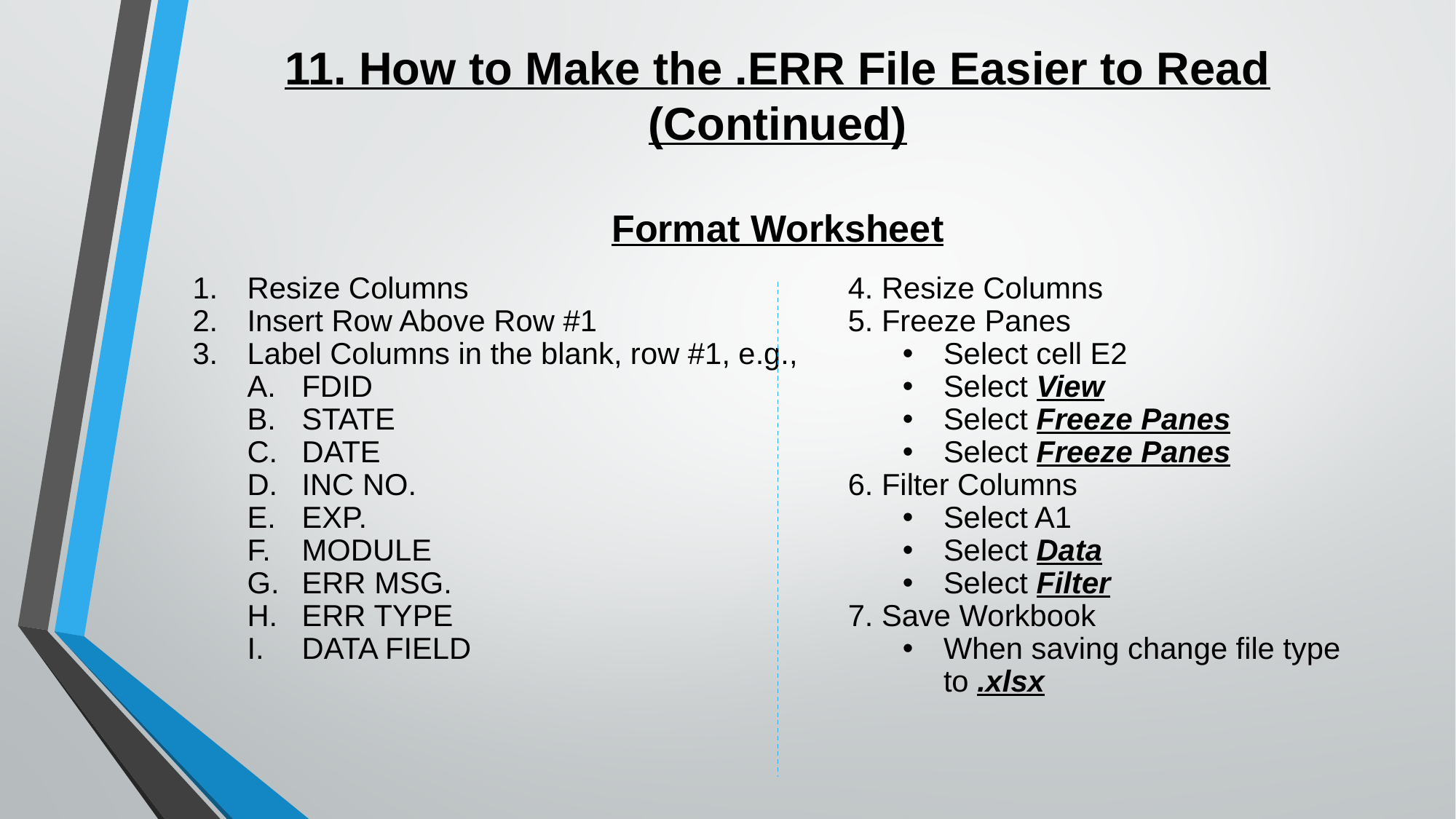

# 11. How to Make the .ERR File Easier to Read (Continued)
Format Worksheet
Resize Columns
Insert Row Above Row #1
Label Columns in the blank, row #1, e.g.,
FDID
STATE
DATE
INC NO.
EXP.
MODULE
ERR MSG.
ERR TYPE
DATA FIELD

4. Resize Columns
5. Freeze Panes
Select cell E2
Select View
Select Freeze Panes
Select Freeze Panes
6. Filter Columns
Select A1
Select Data
Select Filter
7. Save Workbook
When saving change file type to .xlsx